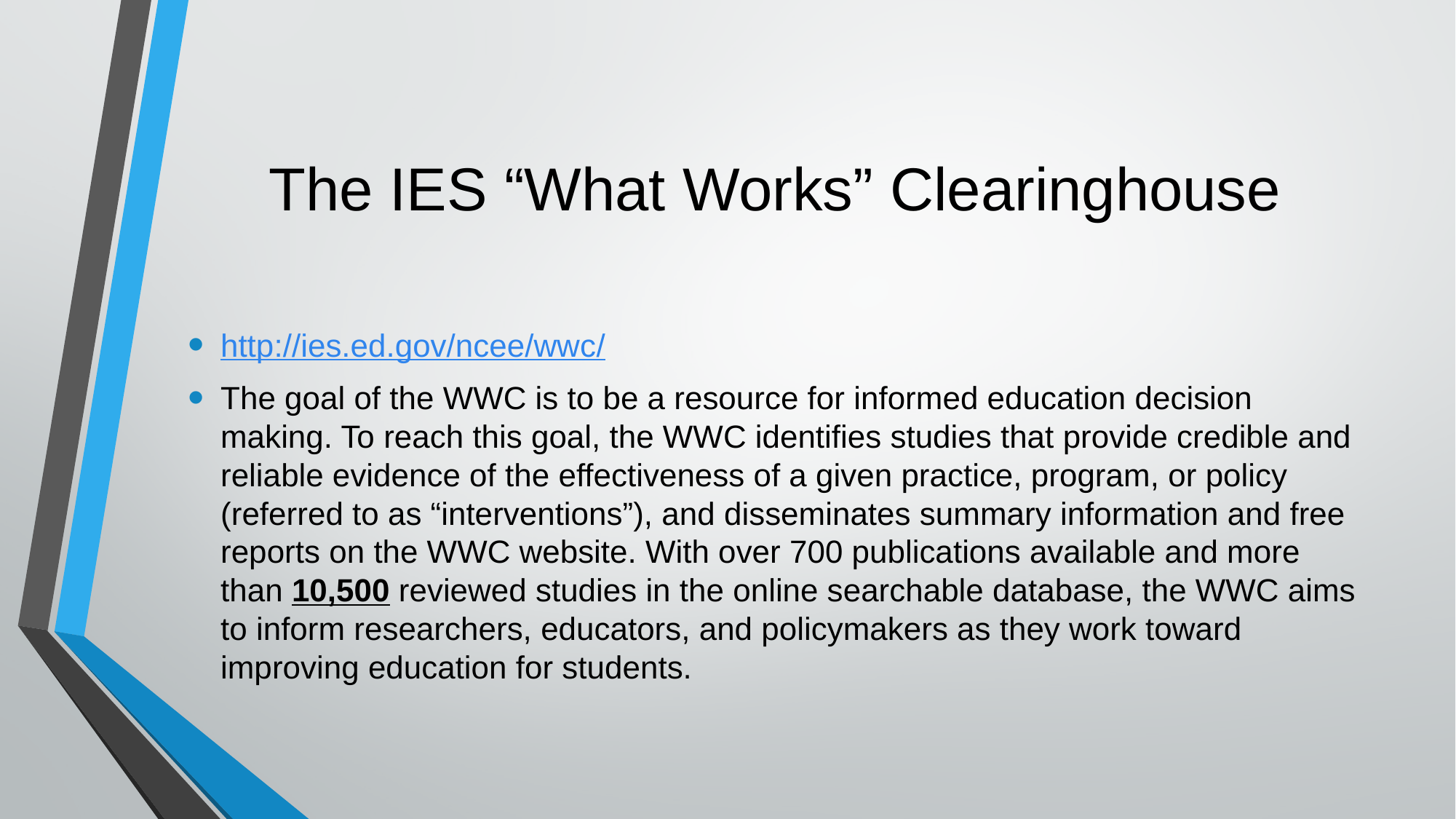

# The IES “What Works” Clearinghouse
http://ies.ed.gov/ncee/wwc/
The goal of the WWC is to be a resource for informed education decision making. To reach this goal, the WWC identifies studies that provide credible and reliable evidence of the effectiveness of a given practice, program, or policy (referred to as “interventions”), and disseminates summary information and free reports on the WWC website. With over 700 publications available and more than 10,500 reviewed studies in the online searchable database, the WWC aims to inform researchers, educators, and policymakers as they work toward improving education for students.